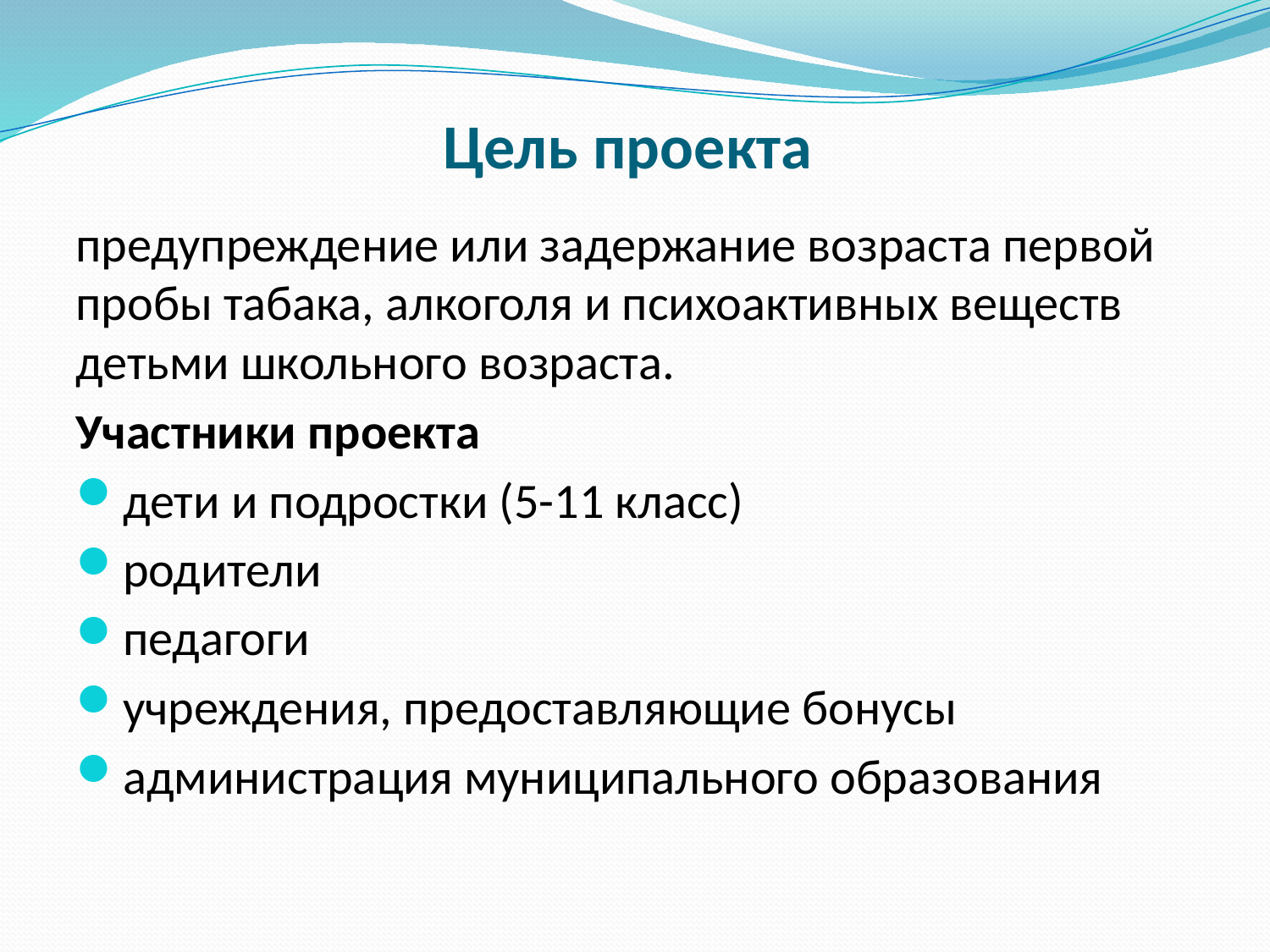

# Цель проекта
предупреждение или задержание возраста первой пробы табака, алкоголя и психоактивных веществ детьми школьного возраста.
Участники проекта
дети и подростки (5-11 класс)
родители
педагоги
учреждения, предоставляющие бонусы
администрация муниципального образования